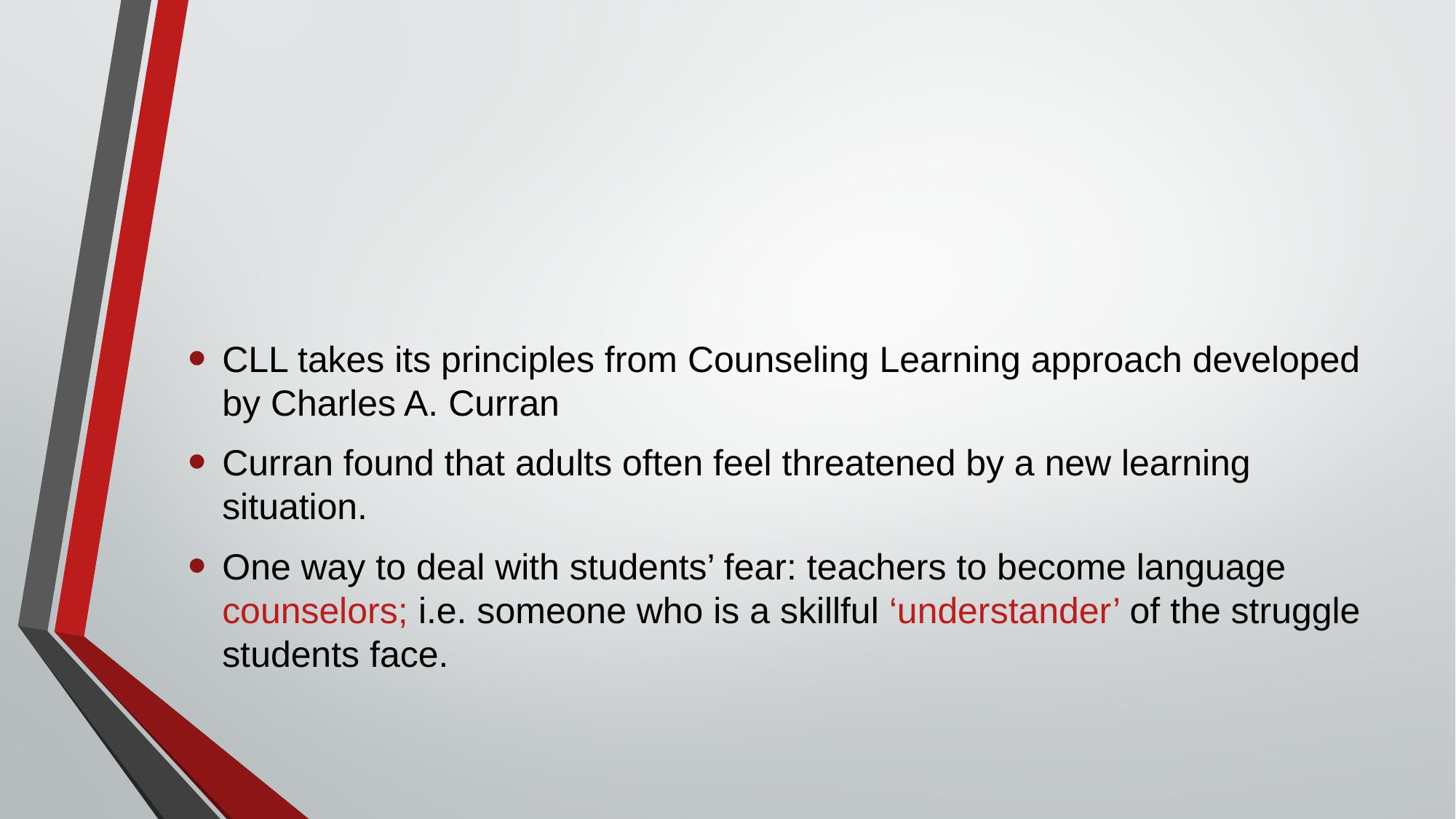

#
CLL takes its principles from Counseling Learning approach developed by Charles A. Curran
Curran found that adults often feel threatened by a new learning situation.
One way to deal with students’ fear: teachers to become language counselors; i.e. someone who is a skillful ‘understander’ of the struggle students face.